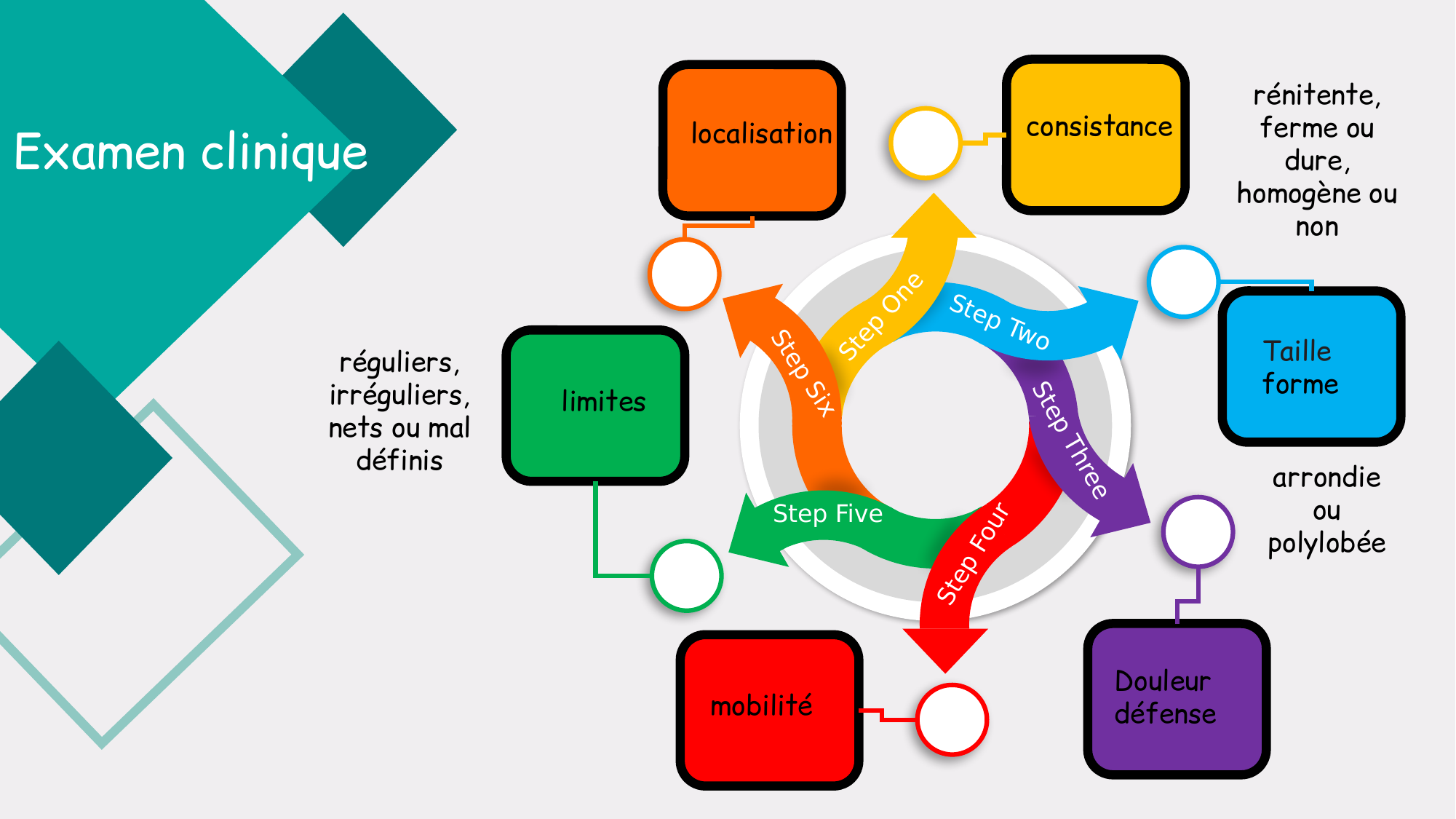

rénitente, ferme ou dure, homogène ou non
consistance

localisation
Examen clinique

Step One
Step Two

Taille
forme

réguliers, irréguliers, nets ou mal définis

Step Six
limites
Step Three

arrondie ou polylobée

Step Five

Step Four

Douleur défense
mobilité